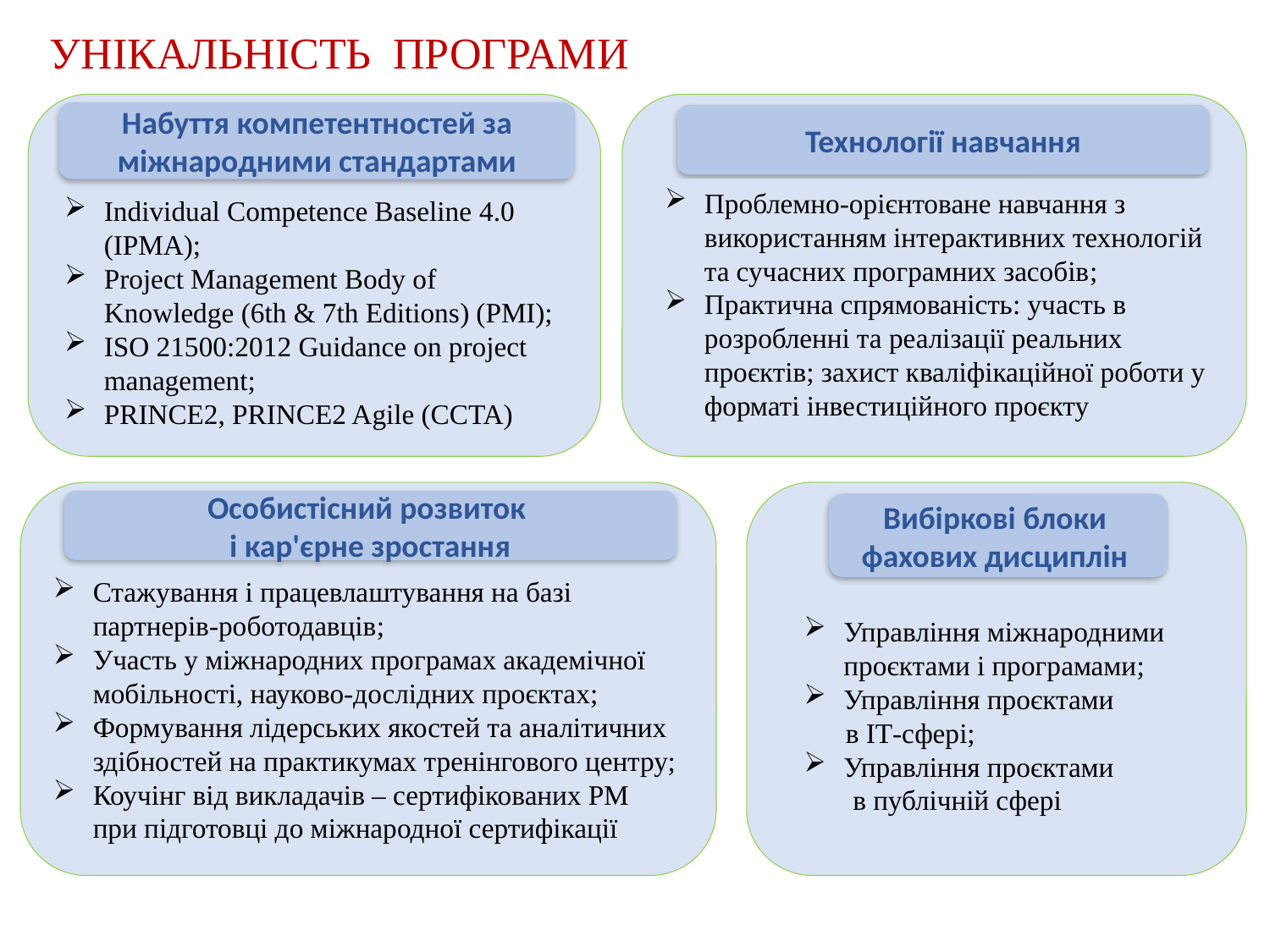

# УНІКАЛЬНІСТЬ  ПРОГРАМИ

Набуття компетентностей за міжнародними стандартами
Individual Competence Baseline 4.0 (IPMA);
Project Management Body of Knowledge (6th & 7th Editions) (PMІ);
ISO 21500:2012 Guidance on project management;
PRINCE2, PRINCE2 Agile (CCTA)

Технології навчання

Проблемно-орієнтоване навчання з використанням інтерактивних технологій та сучасних програмних засобів;
Практична спрямованість: участь в розробленні та реалізації реальних проєктів; захист кваліфікаційної роботи у форматі інвестиційного проєкту

Вибіркові блоки
фахових дисциплін
Управління міжнародними проєктами і програмами;
Управління проєктами
      в ІТ-сфері;
Управління проєктами
       в публічній сфері

Особистісний розвиток
і кар'єрне зростання
Стажування і працевлаштування на базі партнерів-роботодавців;
Участь у міжнародних програмах академічної мобільності, науково-дослідних проєктах;
Формування лідерських якостей та аналітичних здібностей на практикумах тренінгового центру;
Коучінг від викладачів – сертифікованих РМ при підготовці до міжнародної сертифікації